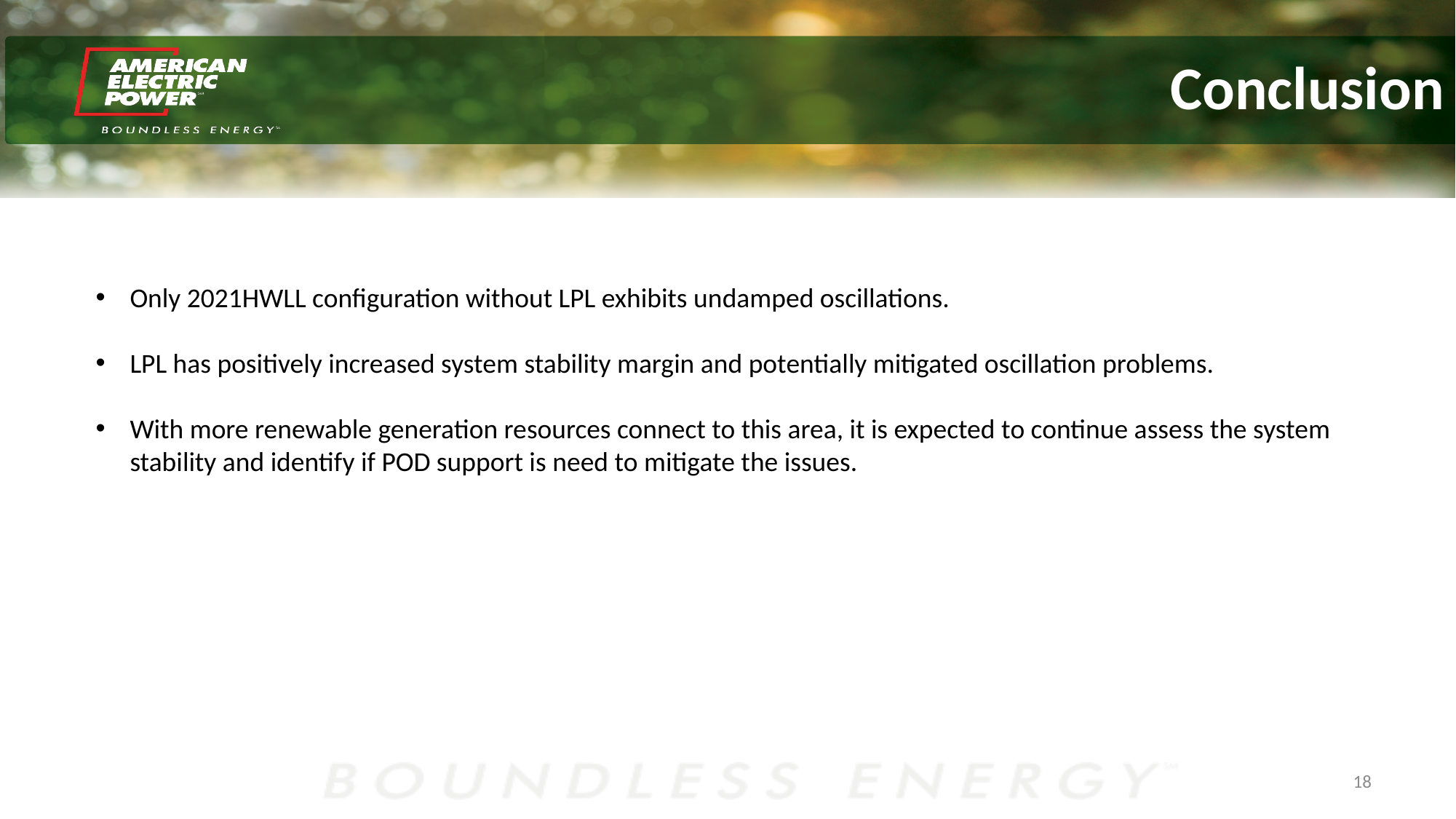

Conclusion
Only 2021HWLL configuration without LPL exhibits undamped oscillations.

LPL has positively increased system stability margin and potentially mitigated oscillation problems.

With more renewable generation resources connect to this area, it is expected to continue assess the system stability and identify if POD support is need to mitigate the issues.
18